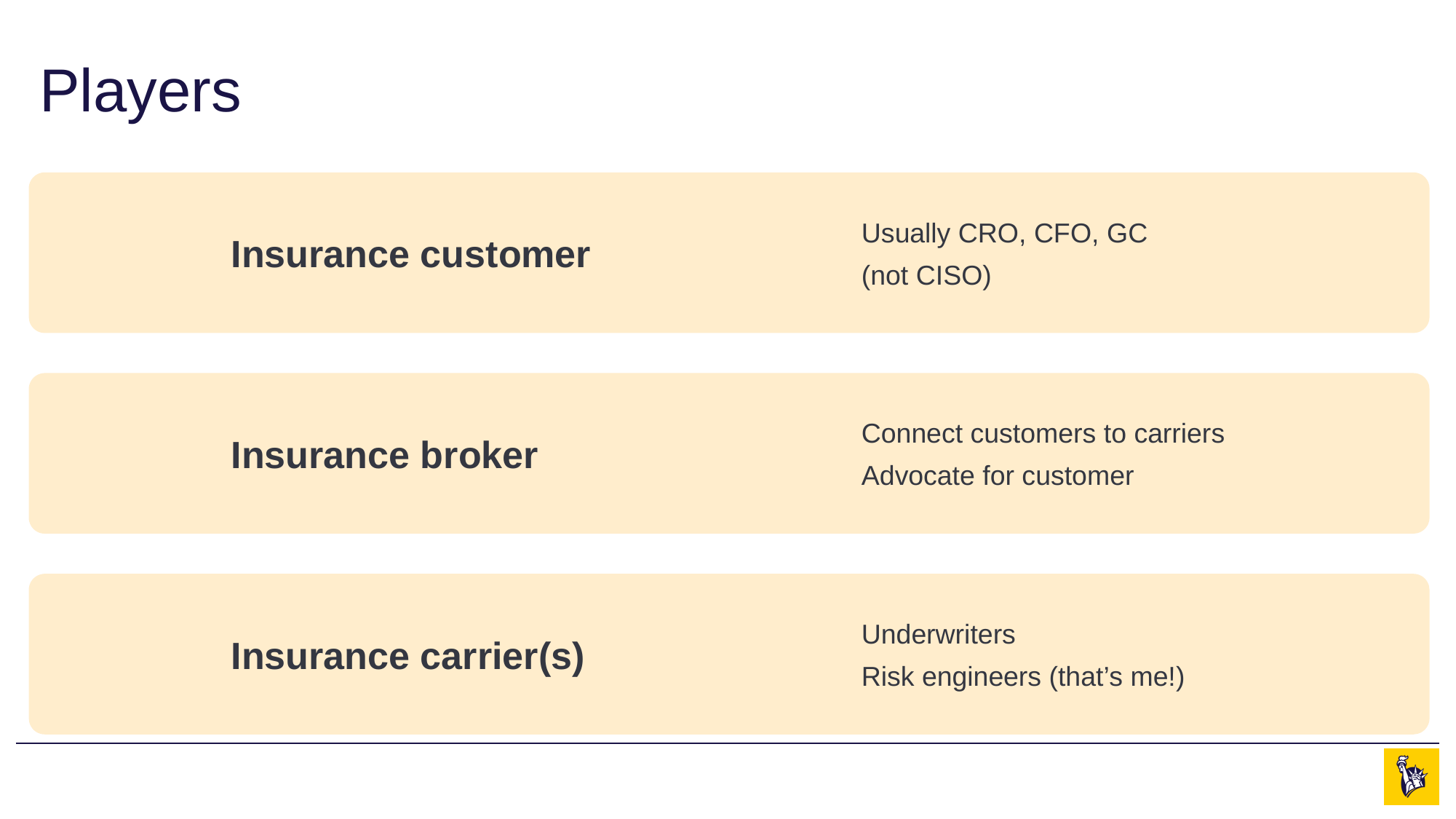

# Players
Insurance customer
Usually CRO, CFO, GC
(not CISO)
Insurance broker
Connect customers to carriers
Advocate for customer
Insurance carrier(s)
Underwriters
Risk engineers (that’s me!)